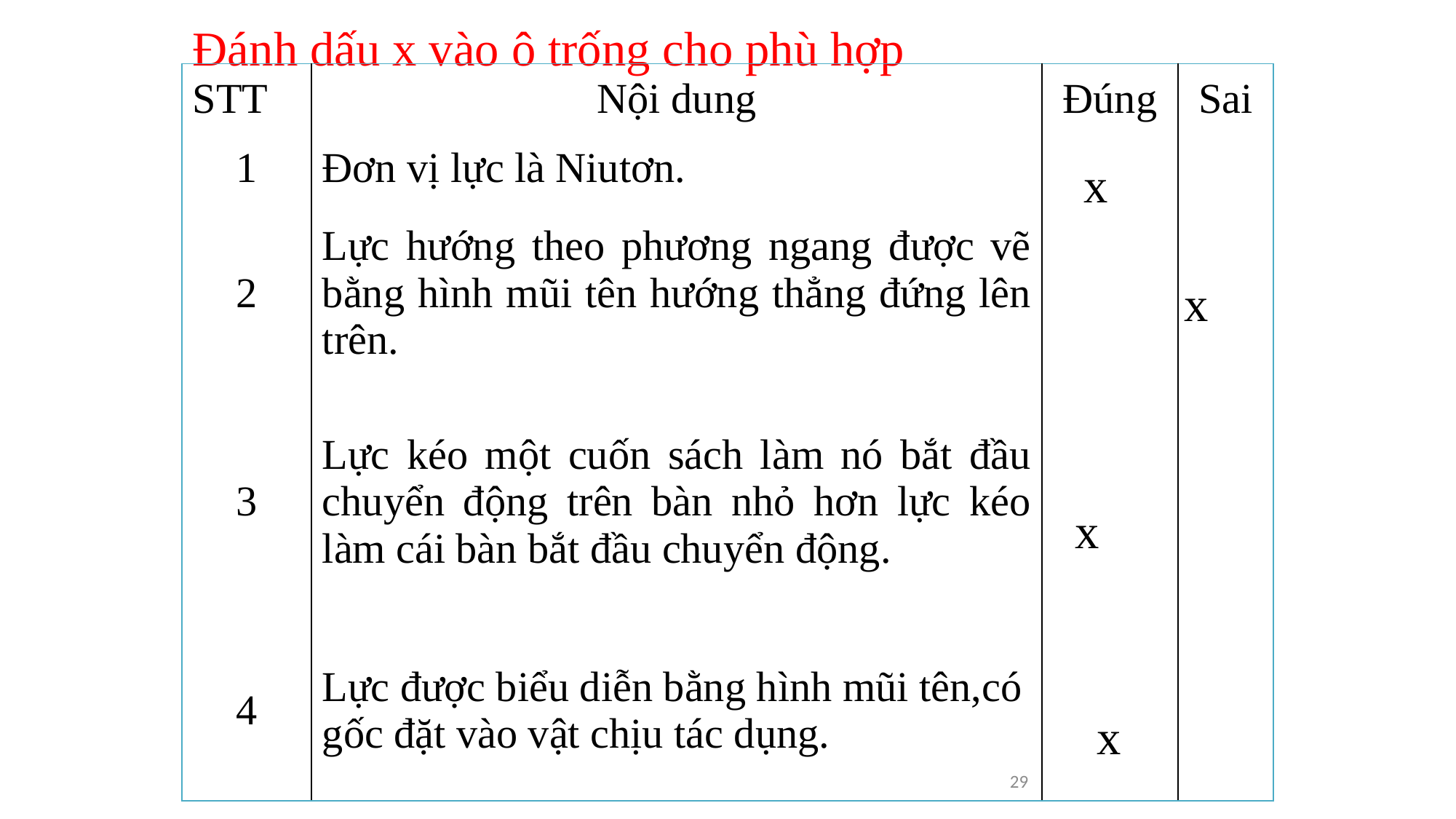

Đánh dấu x vào ô trống cho phù hợp
| STT | Nội dung | Đúng | Sai |
| --- | --- | --- | --- |
| 1 | Đơn vị lực là Niutơn. |  |  |
| 2 | Lực hướng theo phương ngang được vẽ bằng hình mũi tên hướng thẳng đứng lên trên. |  |  |
| 3 | Lực kéo một cuốn sách làm nó bắt đầu chuyển động trên bàn nhỏ hơn lực kéo làm cái bàn bắt đầu chuyển động. |  |  |
| 4 | Lực được biểu diễn bằng hình mũi tên,có gốc đặt vào vật chịu tác dụng. |  |  |
   x
  x
   x
  x
29